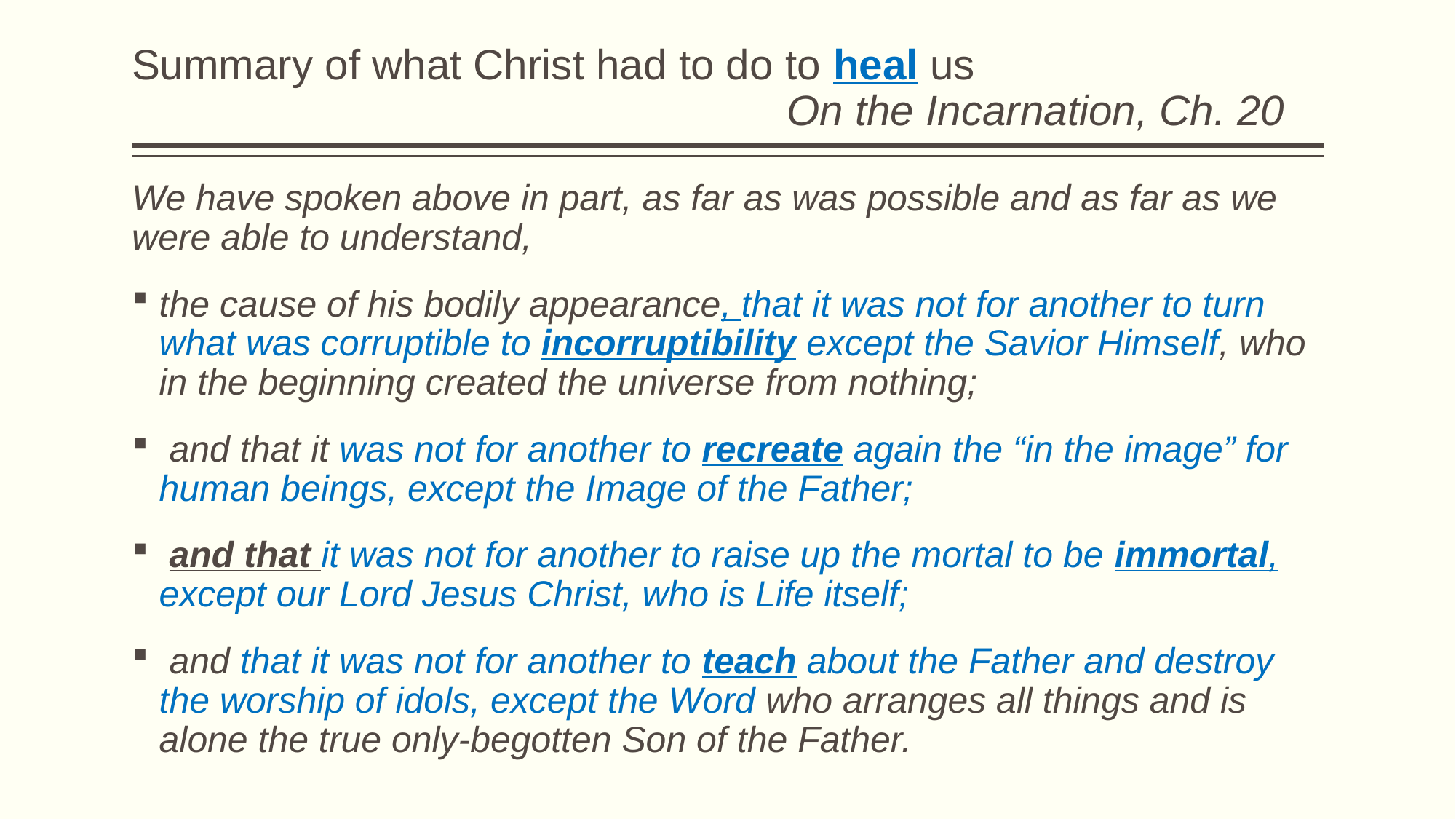

# Summary of what Christ had to do to heal us On the Incarnation, Ch. 20
We have spoken above in part, as far as was possible and as far as we were able to understand,
the cause of his bodily appearance, that it was not for another to turn what was corruptible to incorruptibility except the Savior Himself, who in the beginning created the universe from nothing;
 and that it was not for another to recreate again the “in the image” for human beings, except the Image of the Father;
 and that it was not for another to raise up the mortal to be immortal, except our Lord Jesus Christ, who is Life itself;
 and that it was not for another to teach about the Father and destroy the worship of idols, except the Word who arranges all things and is alone the true only-begotten Son of the Father.